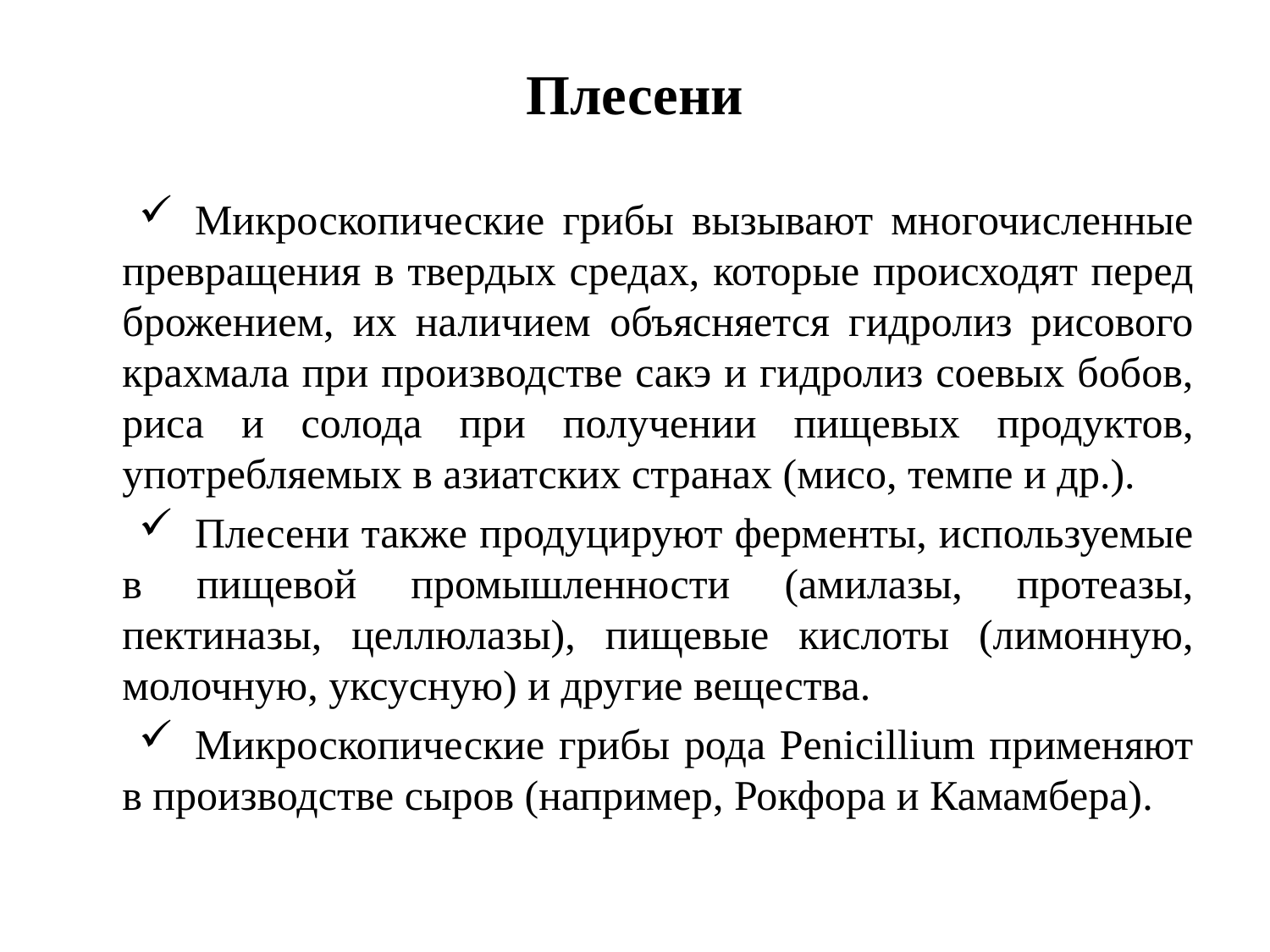

# Плесени
Микроскопические грибы вызывают многочисленные превращения в твердых средах, которые происходят перед брожением, их наличием объясняется гидролиз рисового крахмала при производстве сакэ и гидролиз соевых бобов, риса и солода при получении пищевых продуктов, употребляемых в азиатских странах (мисо, темпе и др.).
Плесени также продуцируют ферменты, используемые в пищевой промышленности (амилазы, протеазы, пектиназы, целлюлазы), пищевые кислоты (лимонную, молочную, уксусную) и другие вещества.
Микроскопические грибы рода Penicillium применяют в производстве сыров (например, Рокфора и Камамбера).